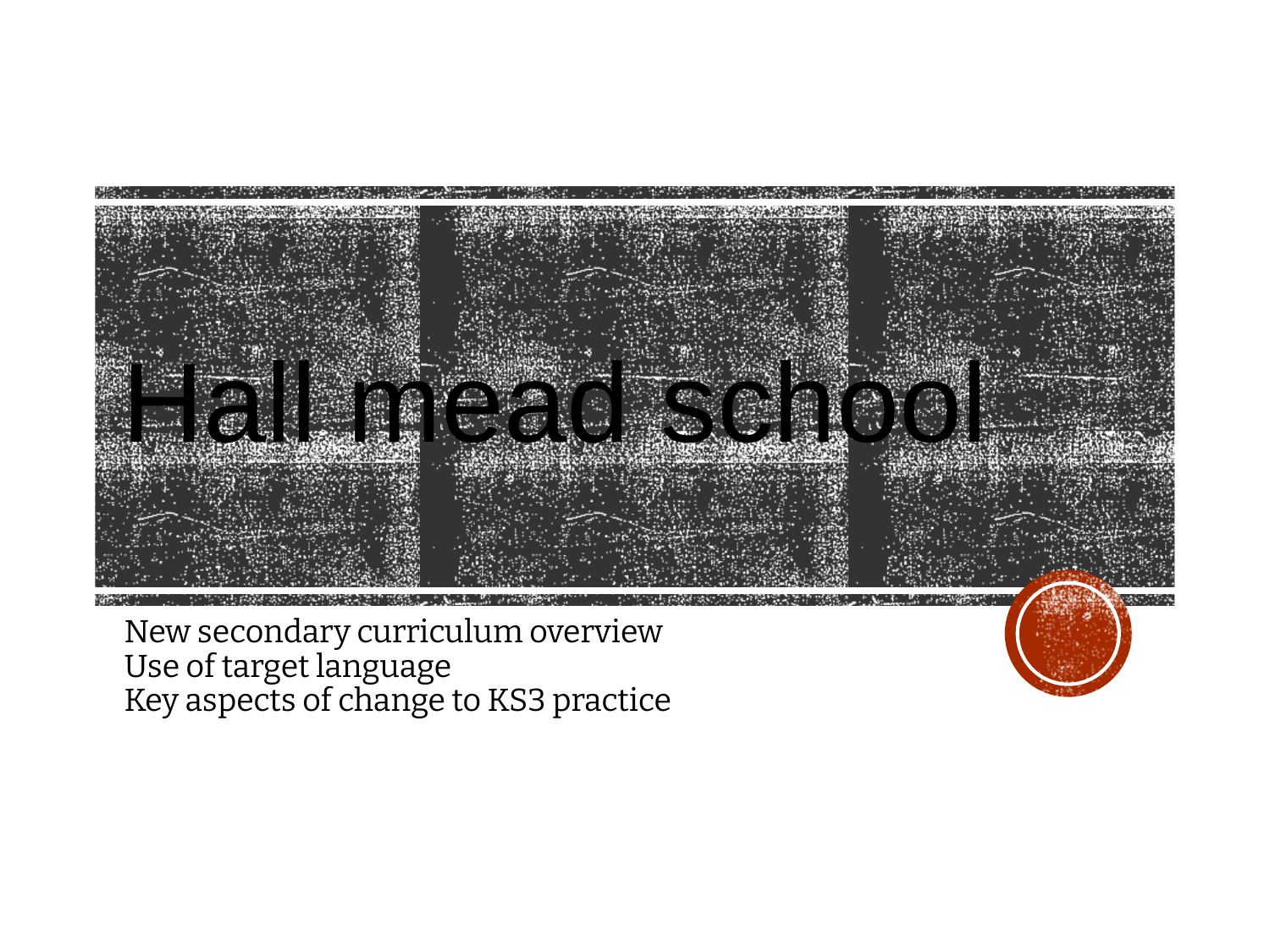

# Hall mead school
New secondary curriculum overview
Use of target language
Key aspects of change to KS3 practice